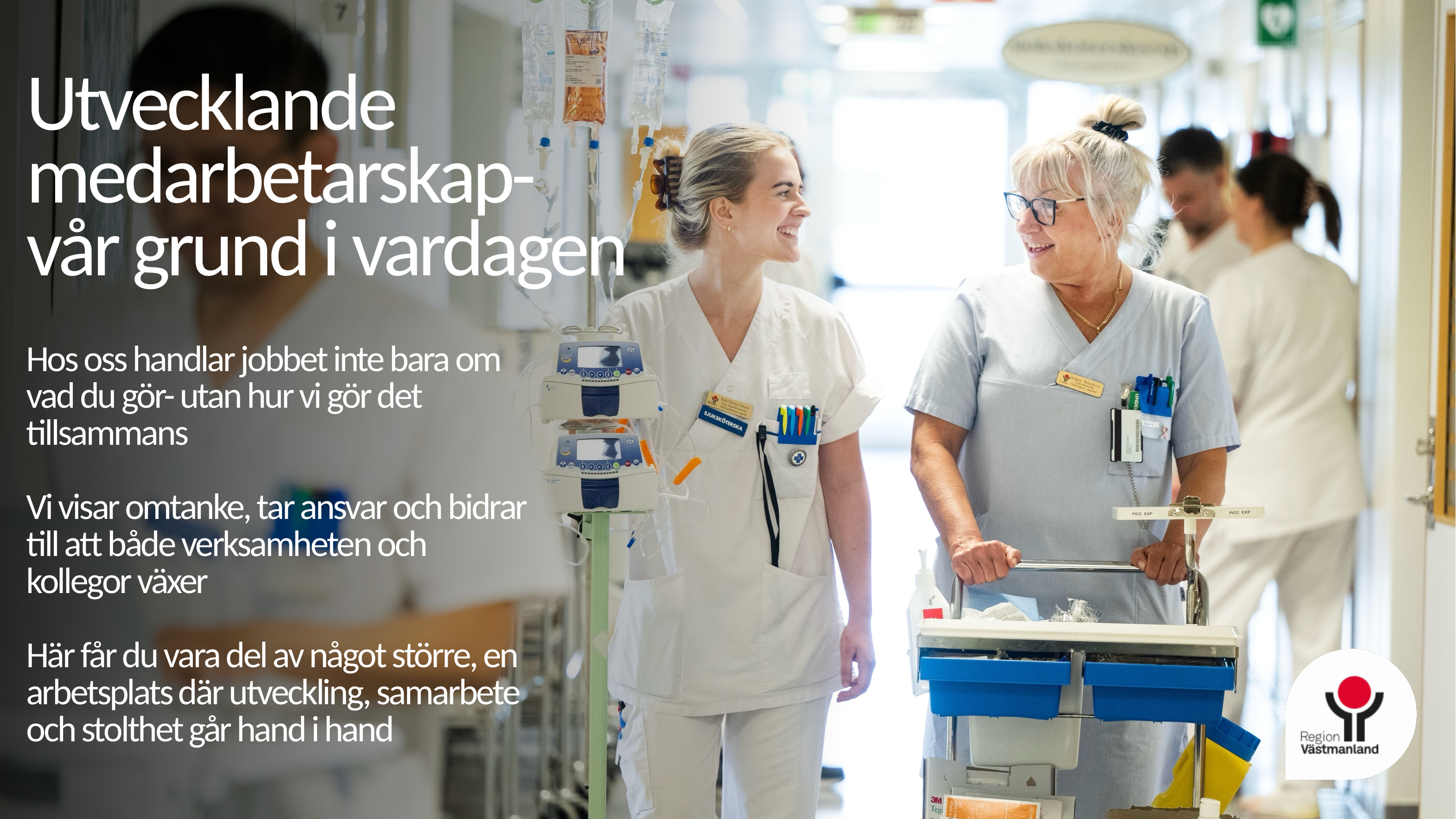

# Utvecklande medarbetarskap- vår grund i vardagen
Hos oss handlar jobbet inte bara om vad du gör- utan hur vi gör det tillsammans

Vi visar omtanke, tar ansvar och bidrar till att både verksamheten och kollegor växer

Här får du vara del av något större, en arbetsplats där utveckling, samarbete och stolthet går hand i hand